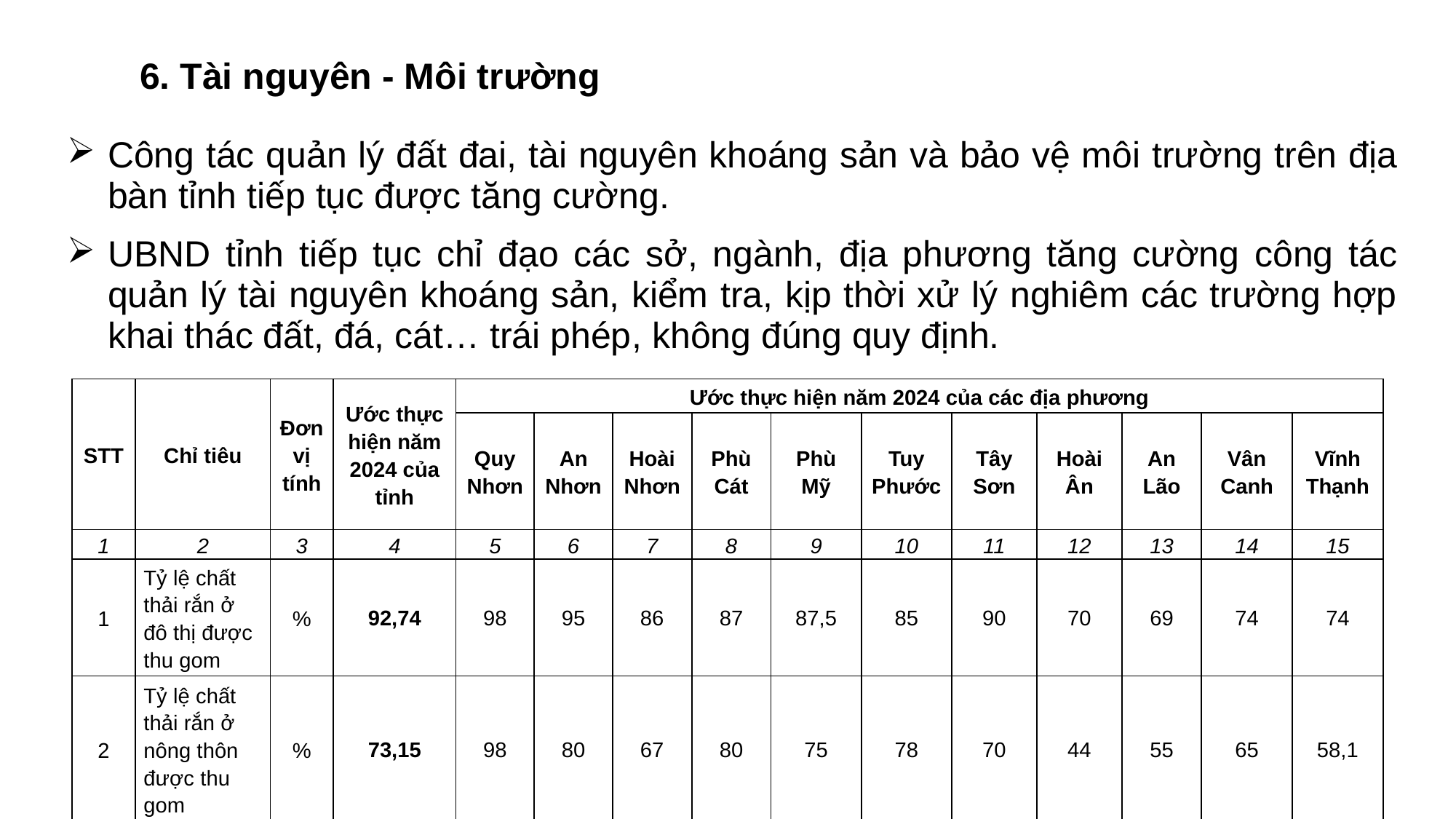

6. Tài nguyên - Môi trường
| Công tác quản lý đất đai, tài nguyên khoáng sản và bảo vệ môi trường trên địa bàn tỉnh tiếp tục được tăng cường. UBND tỉnh tiếp tục chỉ đạo các sở, ngành, địa phương tăng cường công tác quản lý tài nguyên khoáng sản, kiểm tra, kịp thời xử lý nghiêm các trường hợp khai thác đất, đá, cát… trái phép, không đúng quy định. |
| --- |
| STT | Chỉ tiêu | Đơn vị tính | Ước thực hiện năm 2024 của tỉnh | Ước thực hiện năm 2024 của các địa phương |  |  |  |  |  |  |  |  |  |  |
| --- | --- | --- | --- | --- | --- | --- | --- | --- | --- | --- | --- | --- | --- | --- |
|  |  |  |  | Quy Nhơn | An Nhơn | Hoài Nhơn | Phù Cát | Phù Mỹ | Tuy Phước | Tây Sơn | Hoài Ân | An Lão | Vân Canh | Vĩnh Thạnh |
| 1 | 2 | 3 | 4 | 5 | 6 | 7 | 8 | 9 | 10 | 11 | 12 | 13 | 14 | 15 |
| 1 | Tỷ lệ chất thải rắn ở đô thị được thu gom | % | 92,74 | 98 | 95 | 86 | 87 | 87,5 | 85 | 90 | 70 | 69 | 74 | 74 |
| 2 | Tỷ lệ chất thải rắn ở nông thôn được thu gom | % | 73,15 | 98 | 80 | 67 | 80 | 75 | 78 | 70 | 44 | 55 | 65 | 58,1 |